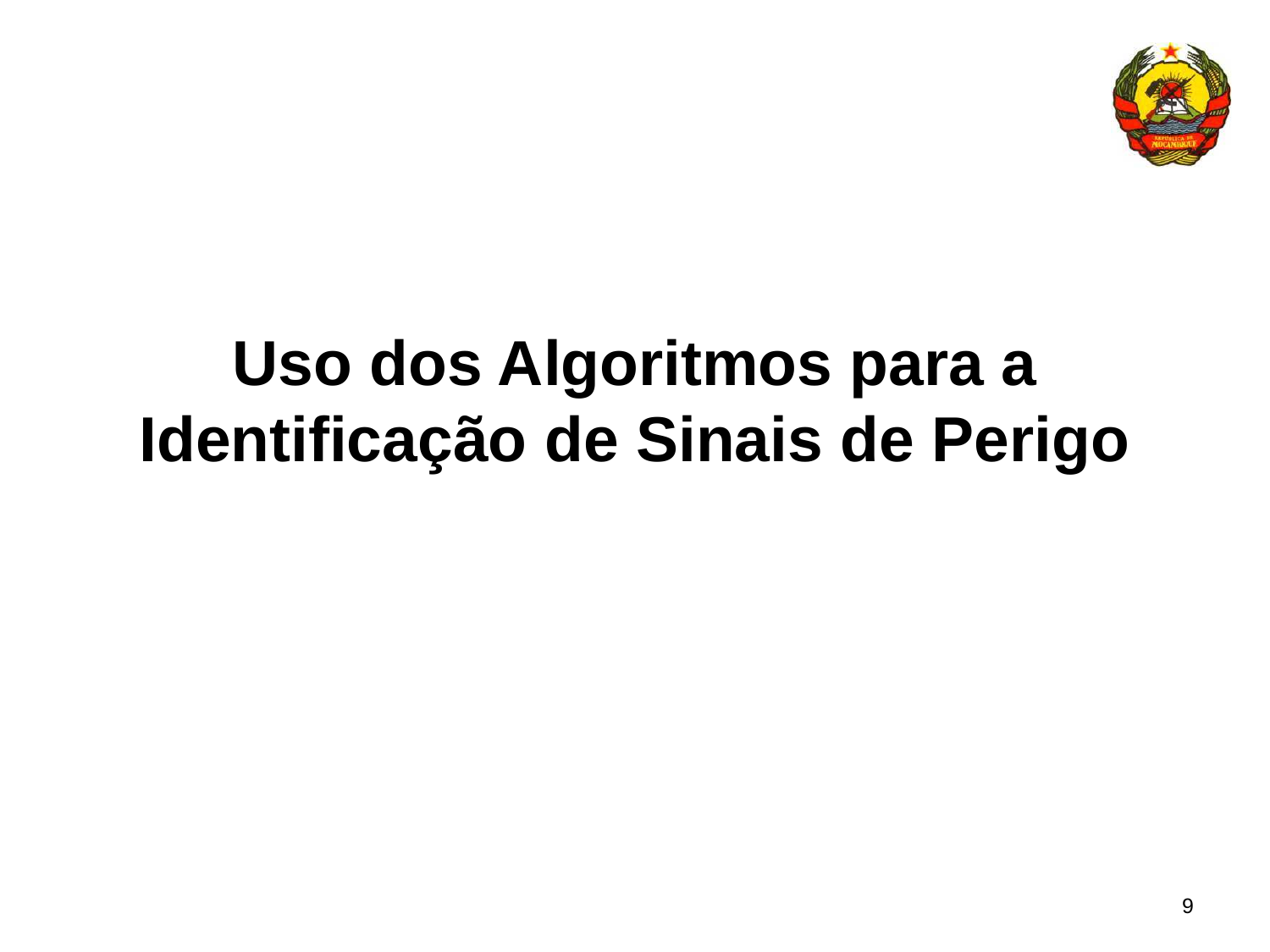

# Uso dos Algoritmos para a Identificação de Sinais de Perigo